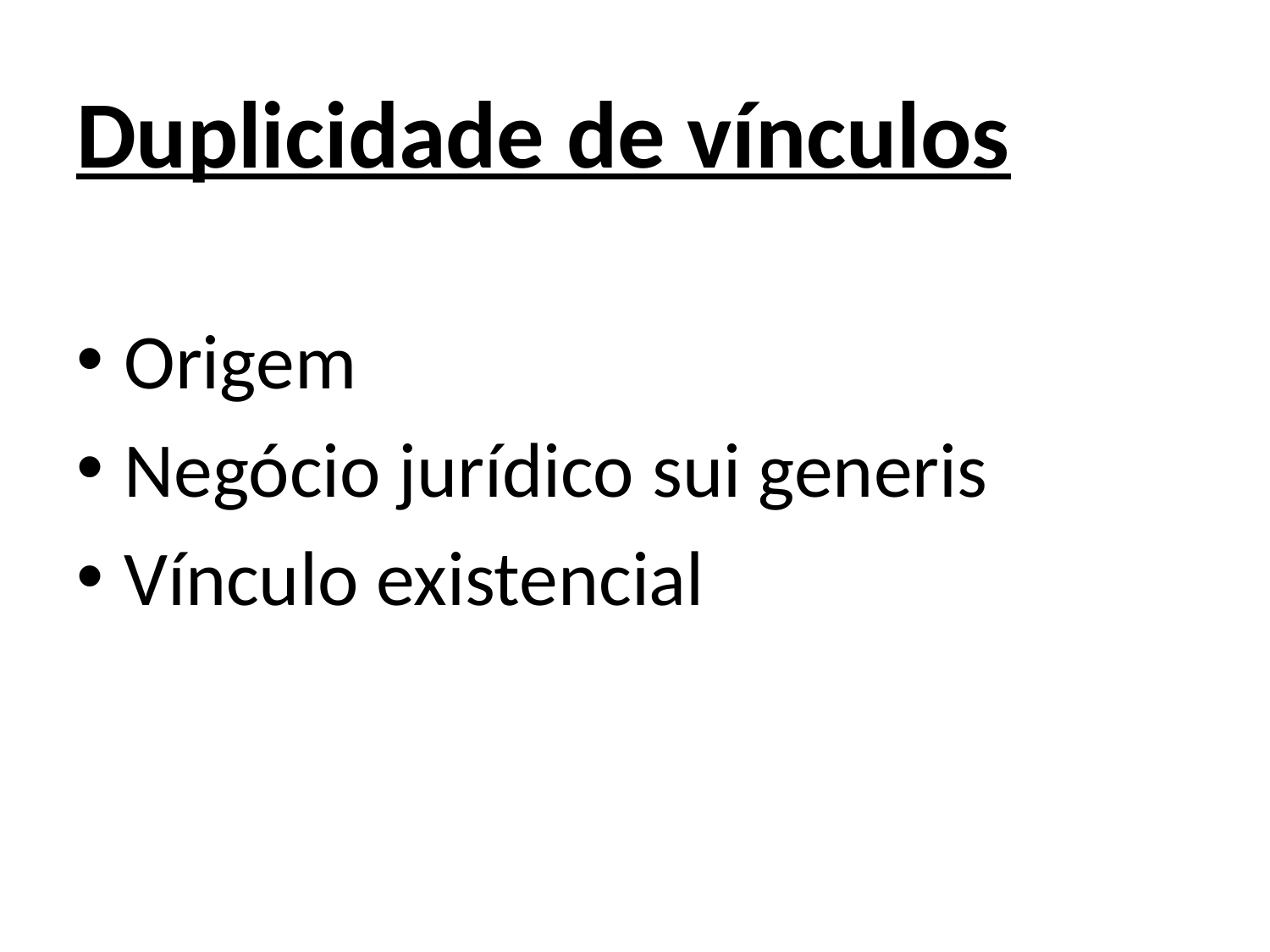

Duplicidade de vínculos

Origem
Negócio jurídico sui generis
Vínculo existencial